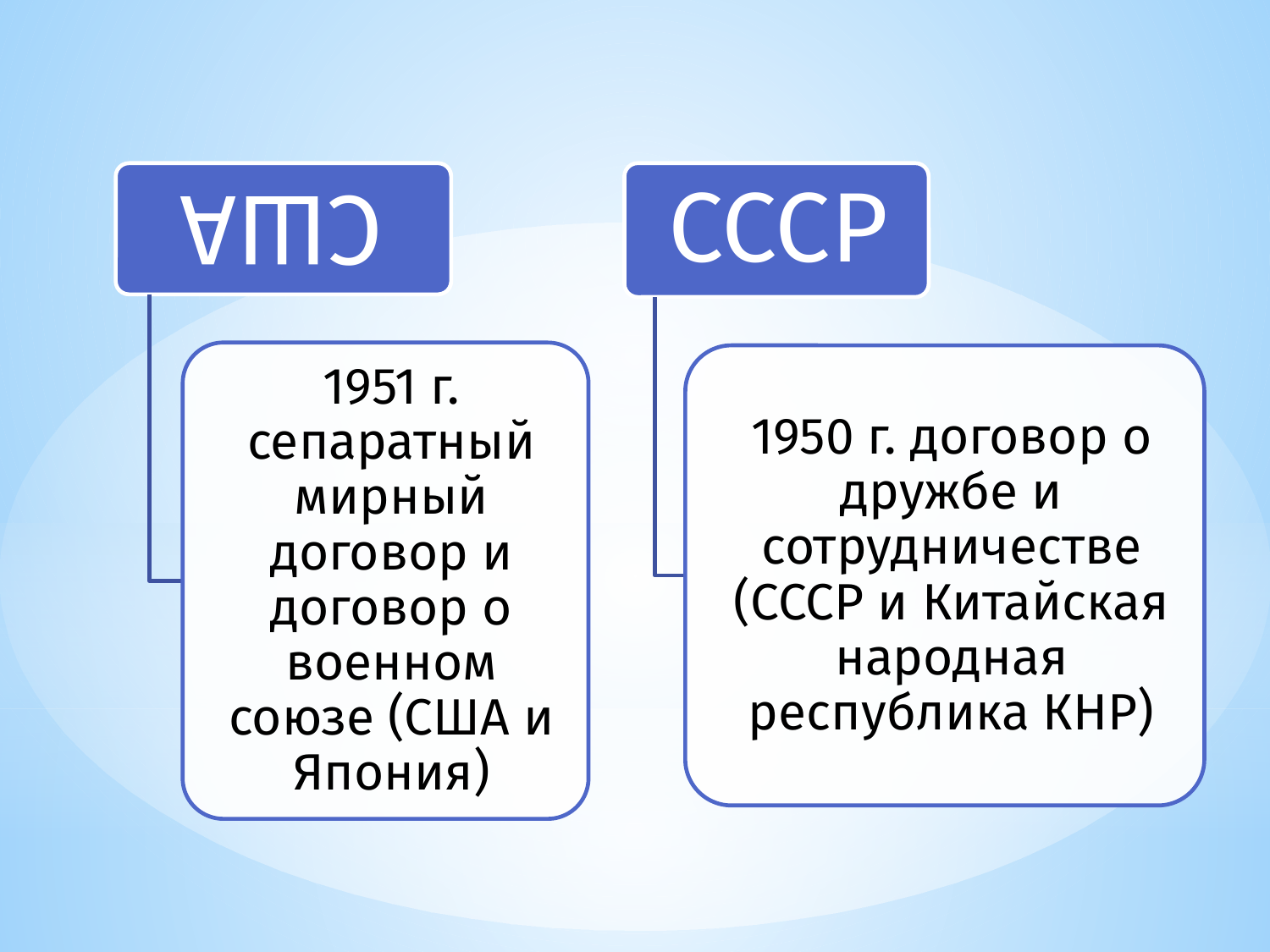

США
1951 г. сепаратный мирный договор и договор о военном союзе (США и Япония)
СССР
1950 г. договор о дружбе и сотрудничестве (СССР и Китайская народная республика КНР)
#